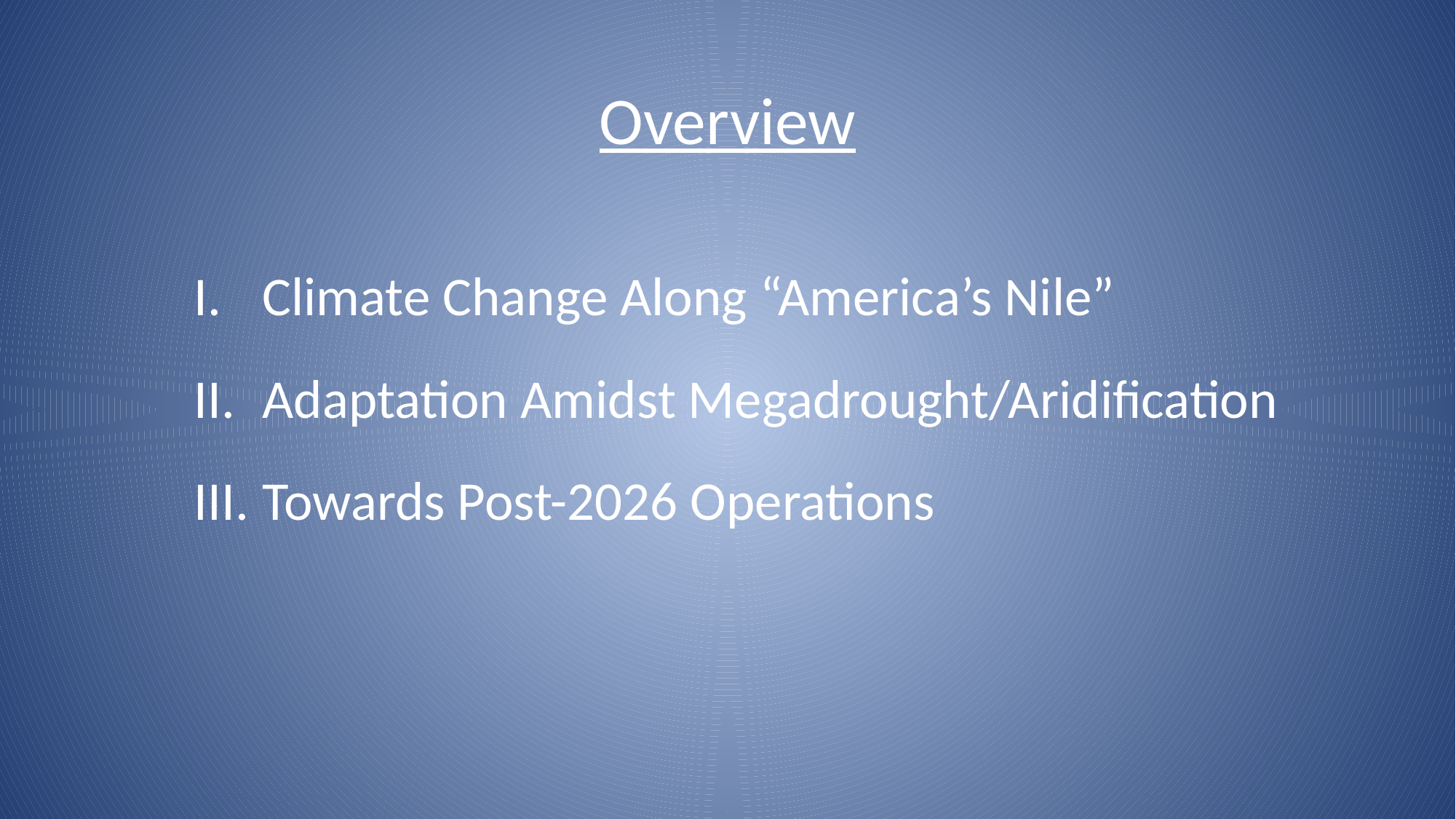

# Overview
Climate Change Along “America’s Nile”

Adaptation Amidst Megadrought/Aridification

Towards Post-2026 Operations